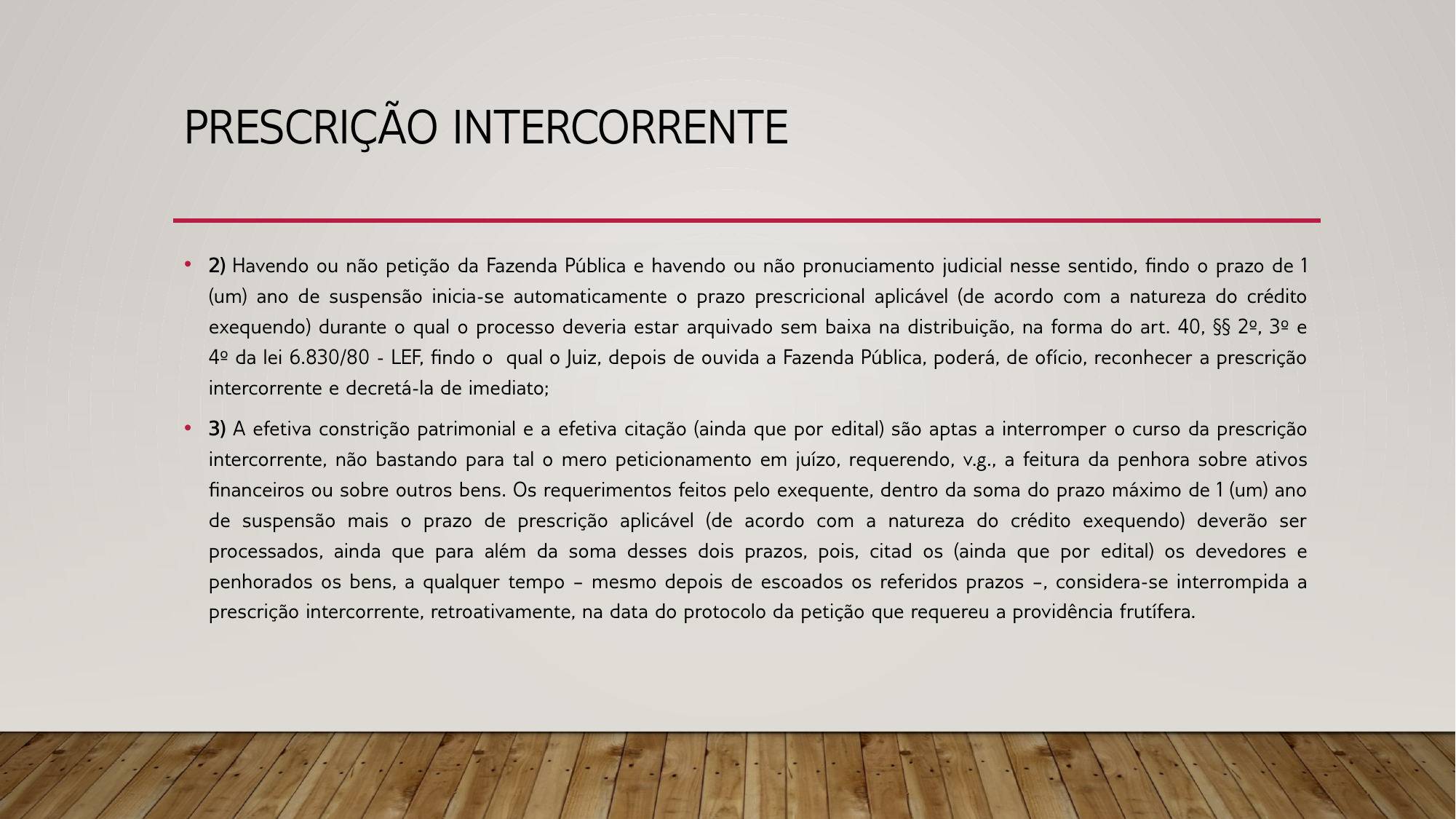

# Prescrição intercorrente
2) Havendo ou não petição da Fazenda Pública e havendo ou não pronuciamento judicial nesse sentido, findo o prazo de 1 (um) ano de suspensão inicia-se automaticamente o prazo prescricional aplicável (de acordo com a natureza do crédito exequendo) durante o qual o processo deveria estar arquivado sem baixa na distribuição, na forma do art. 40, §§ 2º, 3º e 4º da lei 6.830/80 - LEF, findo o  qual o Juiz, depois de ouvida a Fazenda Pública, poderá, de ofício, reconhecer a prescrição intercorrente e decretá-la de imediato;
3) A efetiva constrição patrimonial e a efetiva citação (ainda que por edital) são aptas a interromper o curso da prescrição intercorrente, não bastando para tal o mero peticionamento em juízo, requerendo, v.g., a feitura da penhora sobre ativos financeiros ou sobre outros bens. Os requerimentos feitos pelo exequente, dentro da soma do prazo máximo de 1 (um) ano de suspensão mais o prazo de prescrição aplicável (de acordo com a natureza do crédito exequendo) deverão ser processados, ainda que para além da soma desses dois prazos, pois, citad os (ainda que por edital) os devedores e penhorados os bens, a qualquer tempo – mesmo depois de escoados os referidos prazos –, considera-se interrompida a prescrição intercorrente, retroativamente, na data do protocolo da petição que requereu a providência frutífera.